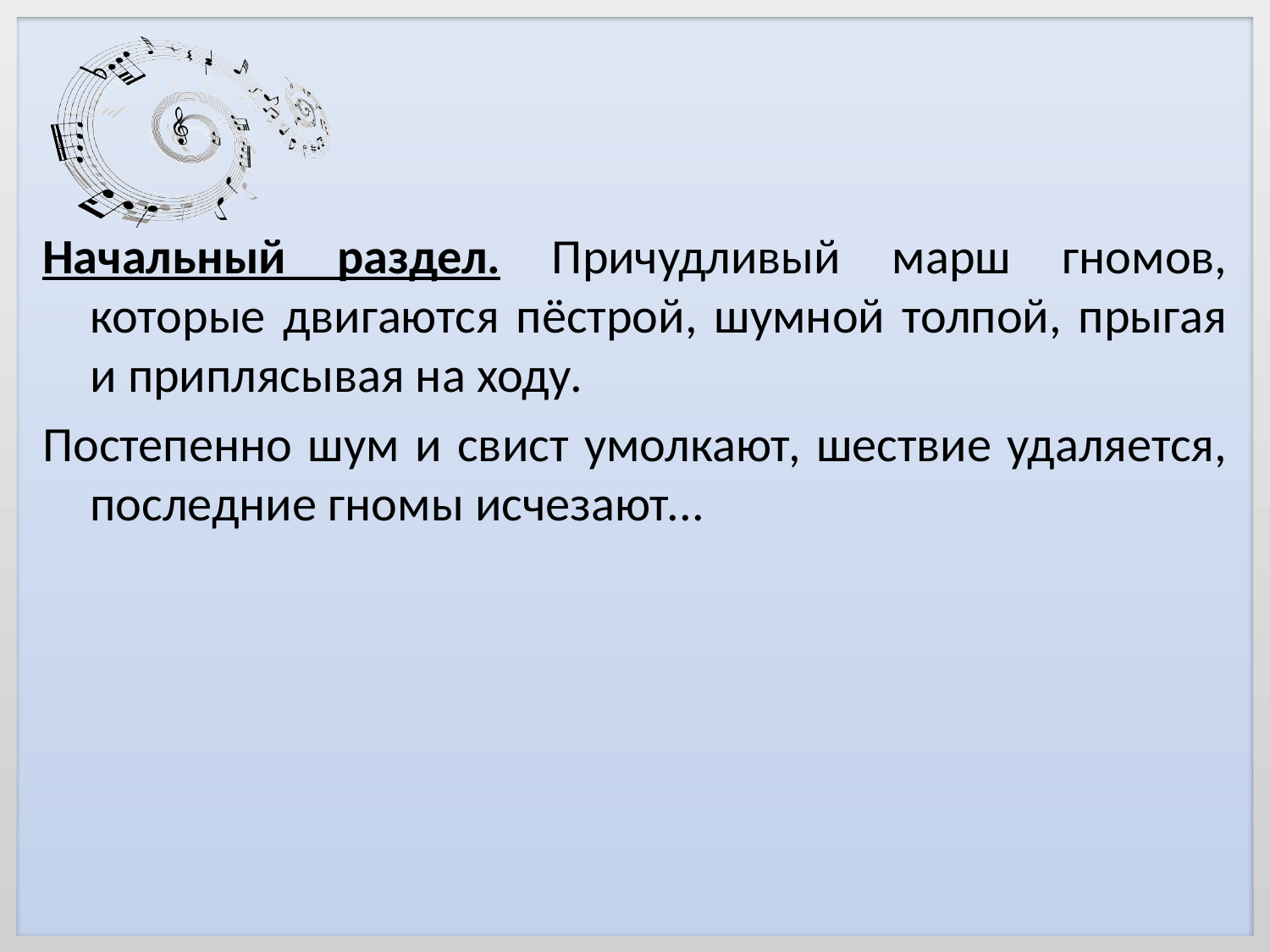

Начальный раздел. Причудливый марш гномов, которые двигаются пёстрой, шумной толпой, прыгая и приплясывая на ходу.
Постепенно шум и свист умолкают, шествие удаляется, последние гномы исчезают...